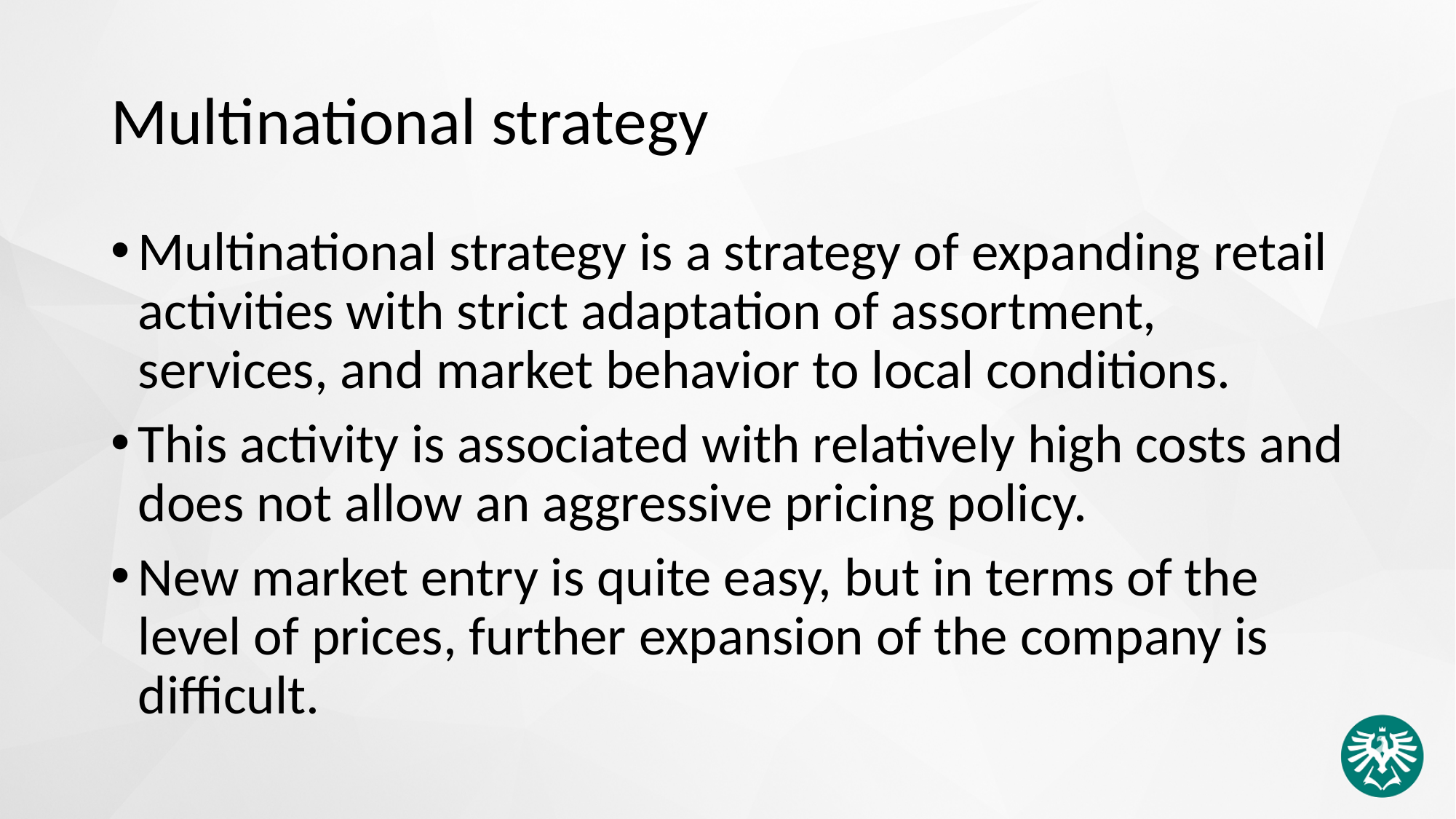

# Multinational strategy
Multinational strategy is a strategy of expanding retail activities with strict adaptation of assortment, services, and market behavior to local conditions.
This activity is associated with relatively high costs and does not allow an aggressive pricing policy.
New market entry is quite easy, but in terms of the level of prices, further expansion of the company is difficult.